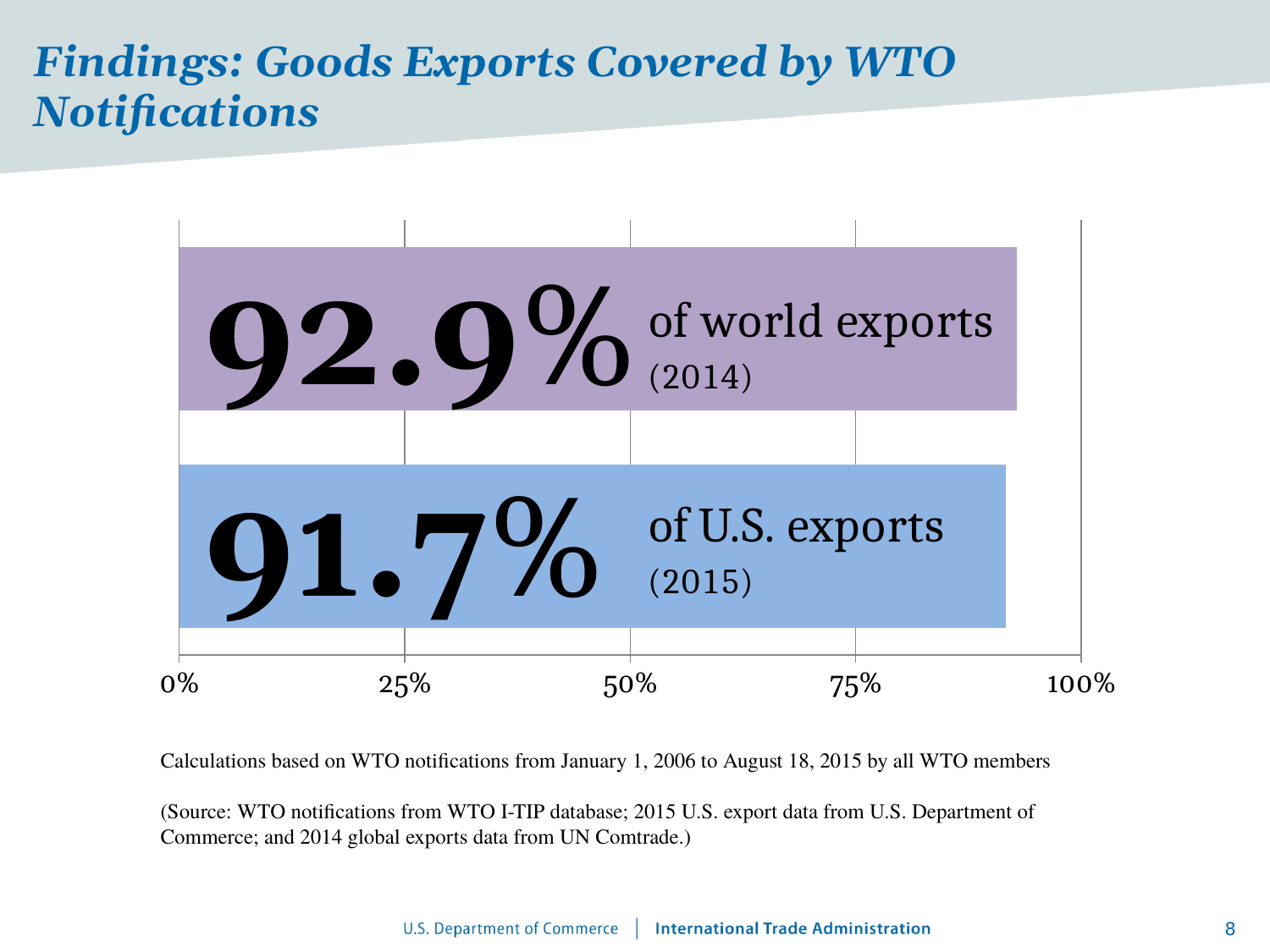

# Findings: Goods Exports Covered by WTO Notifications

### Chart

| Category | Series 1 |
|---|---|
| Category 1 | 0.917 |
92.9%
91.7%

of world exports
(2014)
of U.S. exports
(2015)
Calculations based on WTO notifications from January 1, 2006 to August 18, 2015 by all WTO members

(Source: WTO notifications from WTO I-TIP database; 2015 U.S. export data from U.S. Department of Commerce; and 2014 global exports data from UN Comtrade.)
8